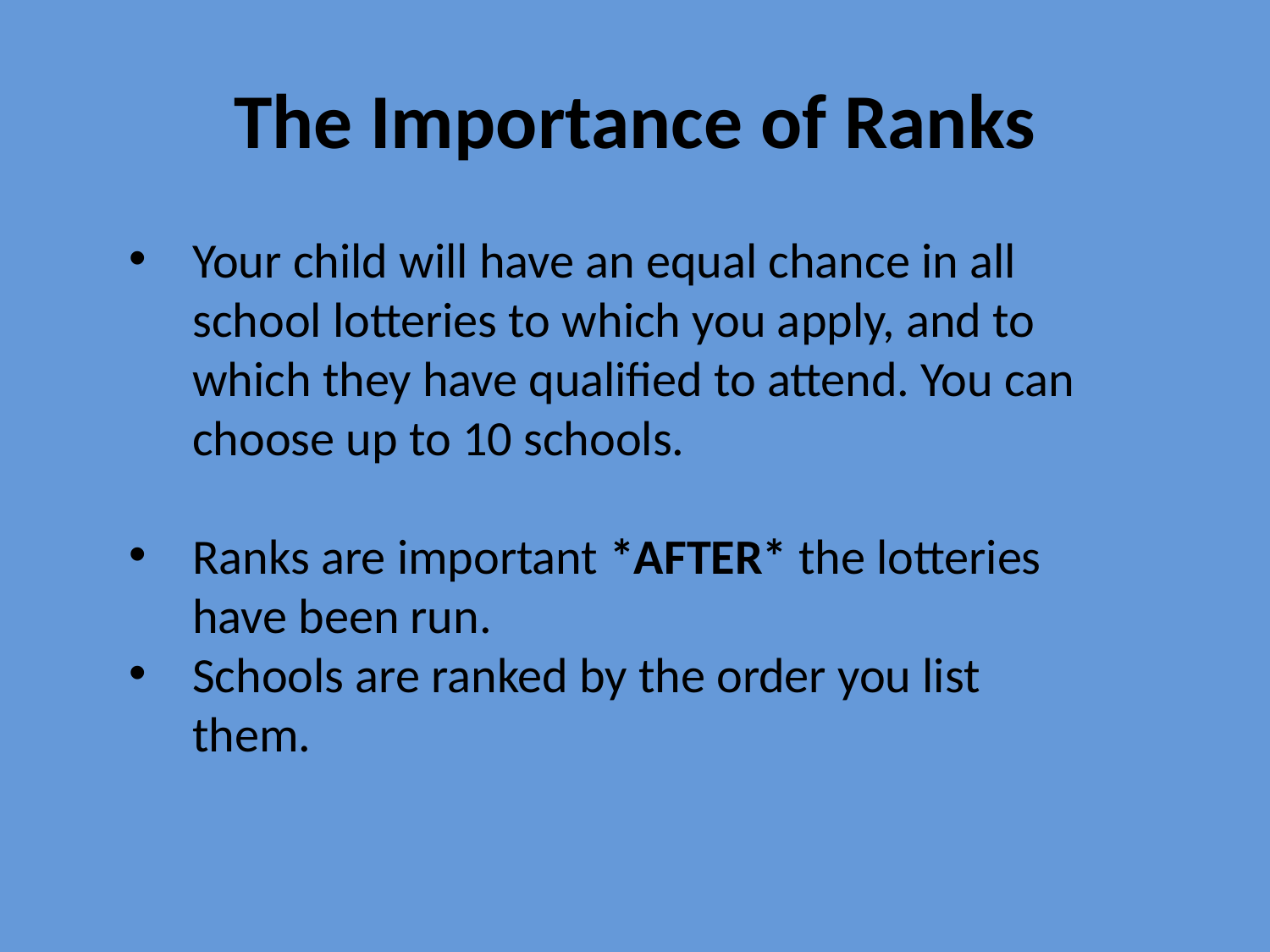

# The Importance of Ranks
Your child will have an equal chance in all school lotteries to which you apply, and to which they have qualified to attend. You can choose up to 10 schools.

Ranks are important *AFTER* the lotteries have been run.
Schools are ranked by the order you list them.